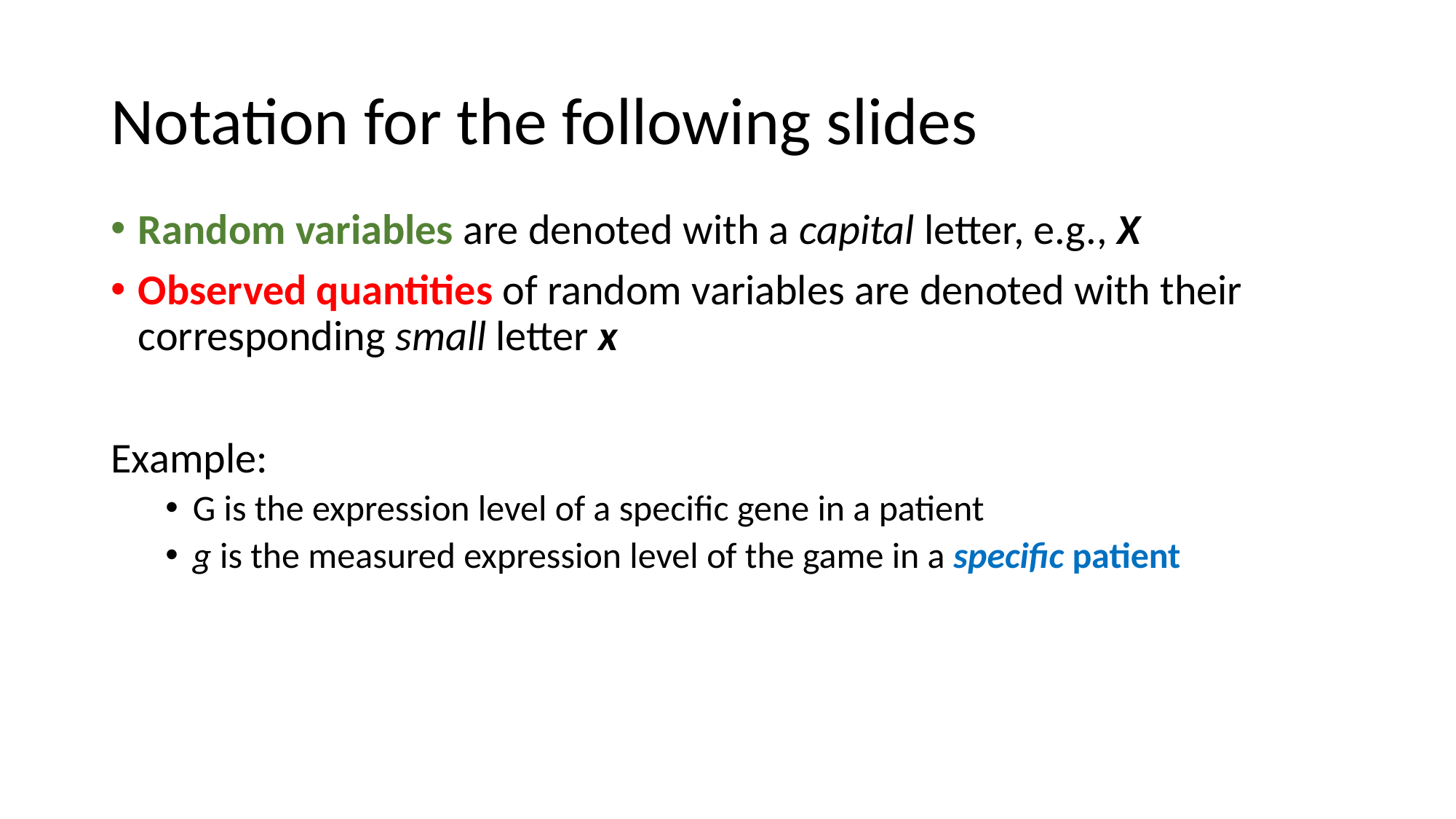

# Notation for the following slides
Random variables are denoted with a capital letter, e.g., X
Observed quantities of random variables are denoted with their corresponding small letter x

Example:
G is the expression level of a specific gene in a patient
g is the measured expression level of the game in a specific patient